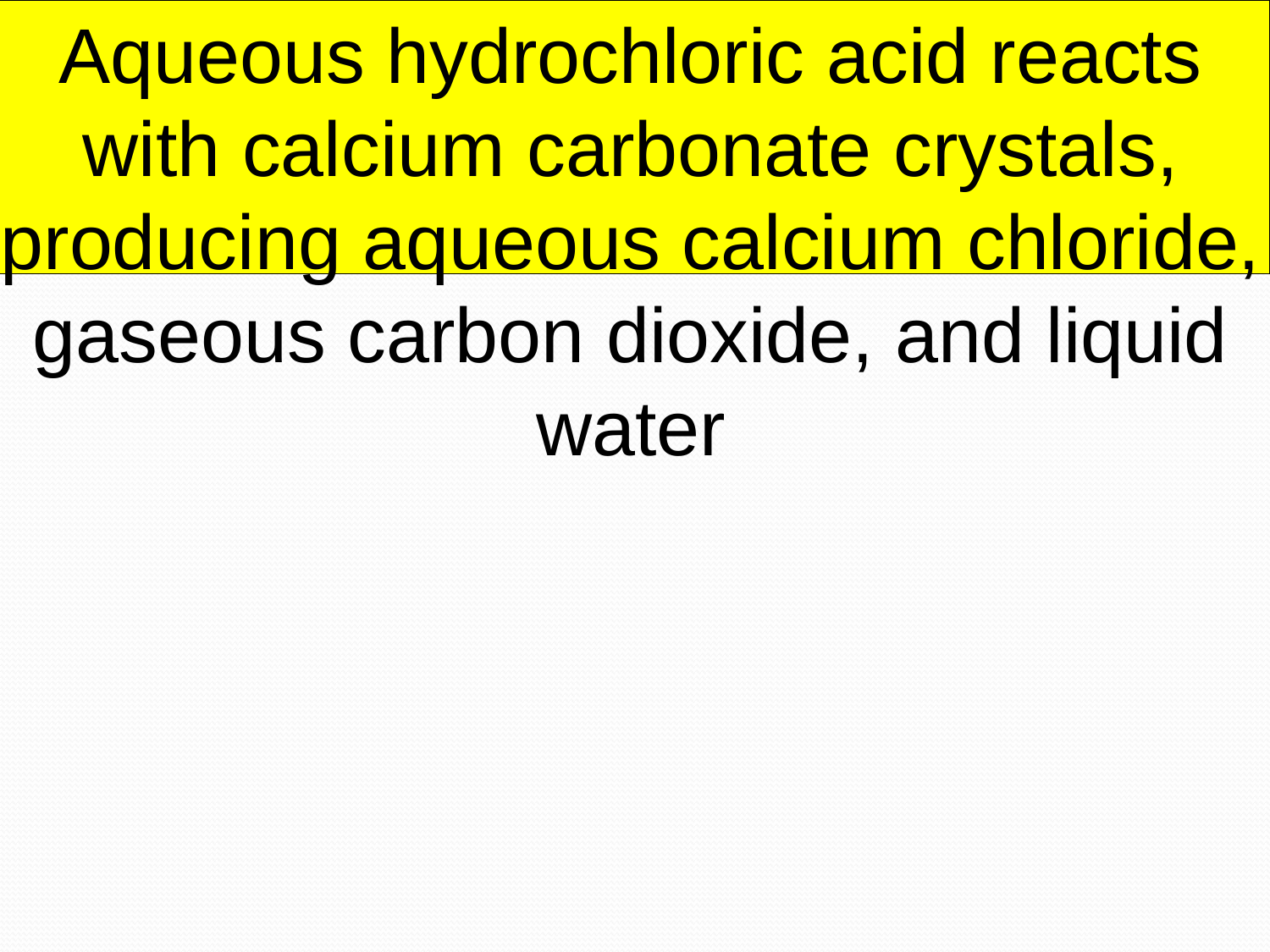

Aqueous hydrochloric acid reacts with calcium carbonate crystals, producing aqueous calcium chloride, gaseous carbon dioxide, and liquid water